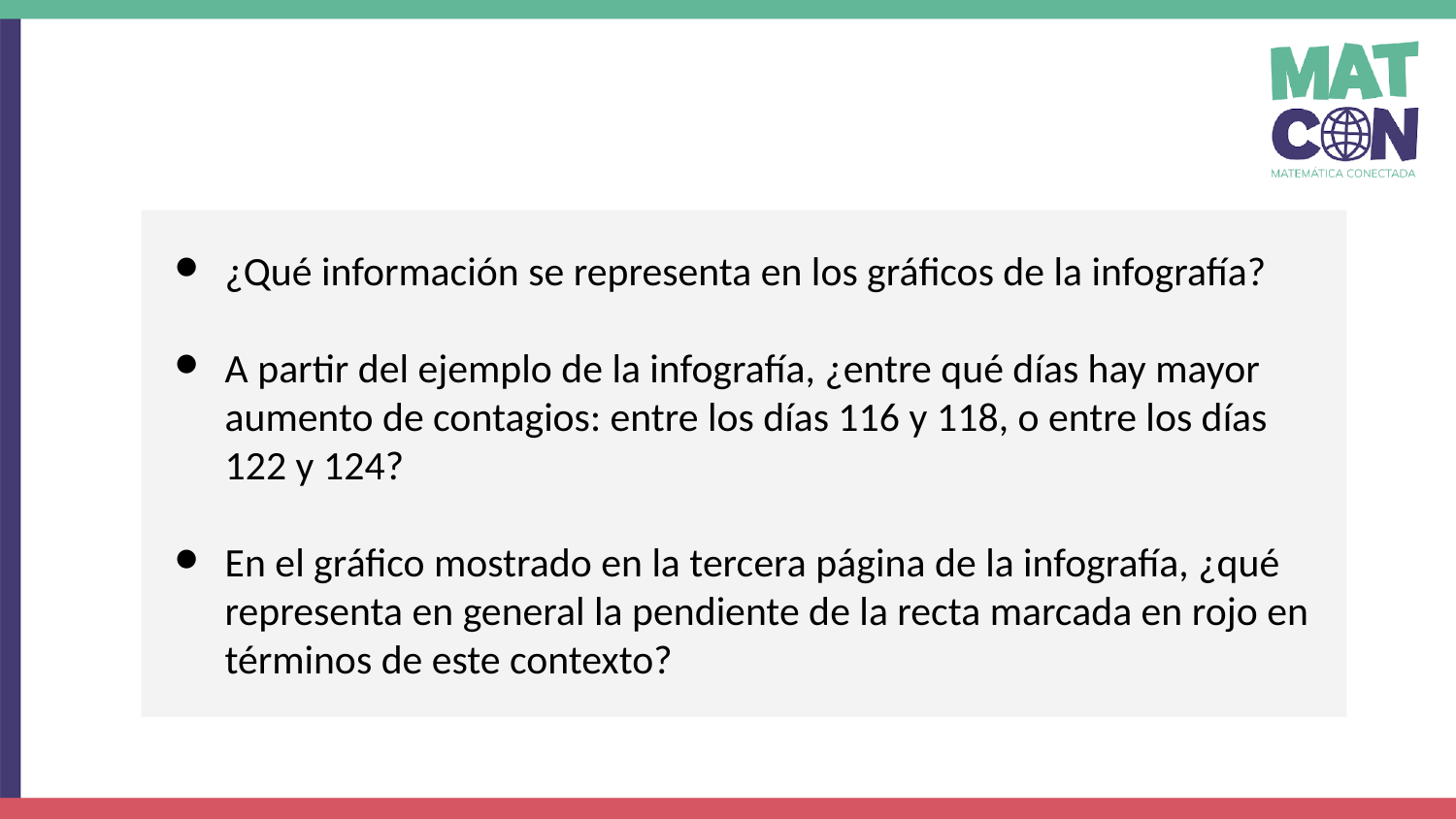

¿Qué información se representa en los gráficos de la infografía?

A partir del ejemplo de la infografía, ¿entre qué días hay mayor aumento de contagios: entre los días 116 y 118, o entre los días 122 y 124?

En el gráfico mostrado en la tercera página de la infografía, ¿qué representa en general la pendiente de la recta marcada en rojo en términos de este contexto?